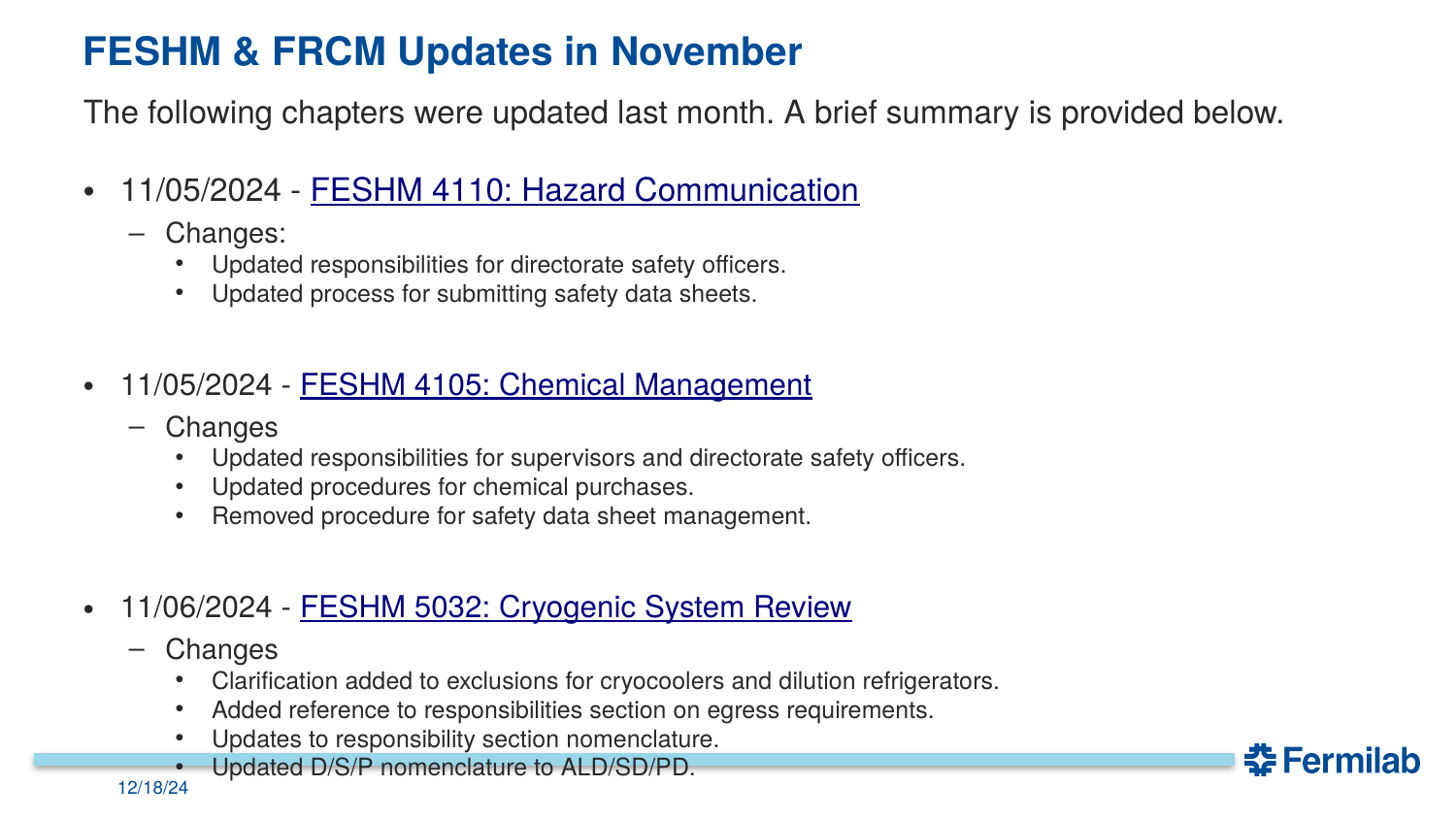

# FESHM & FRCM Updates in November
The following chapters were updated last month. A brief summary is provided below.

11/05/2024 - FESHM 4110: Hazard Communication
Changes:
Updated responsibilities for directorate safety officers.
Updated process for submitting safety data sheets.

11/05/2024 - FESHM 4105: Chemical Management
Changes
Updated responsibilities for supervisors and directorate safety officers.
Updated procedures for chemical purchases.
Removed procedure for safety data sheet management.

11/06/2024 - FESHM 5032: Cryogenic System Review
Changes
Clarification added to exclusions for cryocoolers and dilution refrigerators.
Added reference to responsibilities section on egress requirements.
Updates to responsibility section nomenclature.
Updated D/S/P nomenclature to ALD/SD/PD.
12/18/24